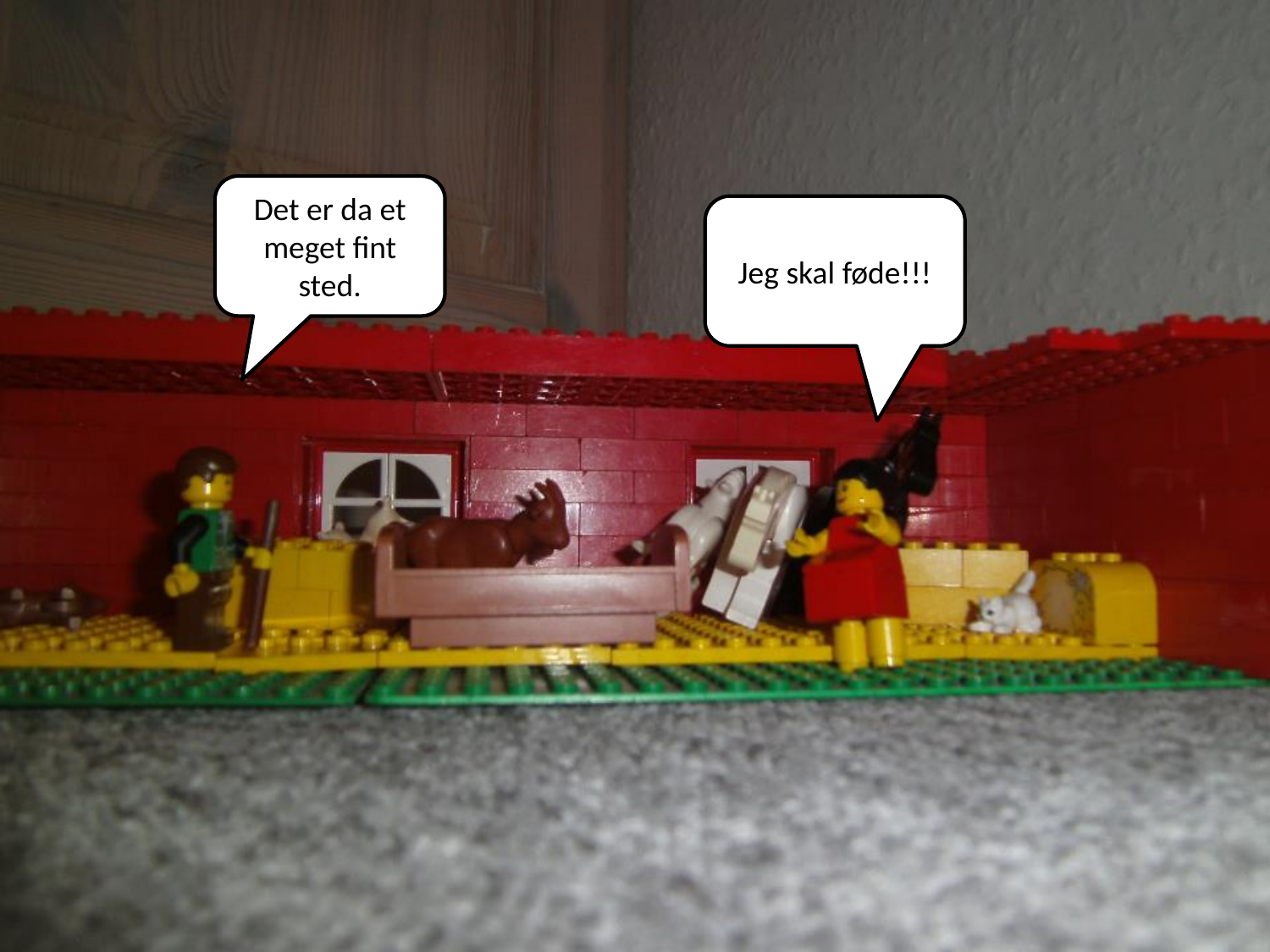

Det er da et meget fint sted.
Jeg skal føde!!!